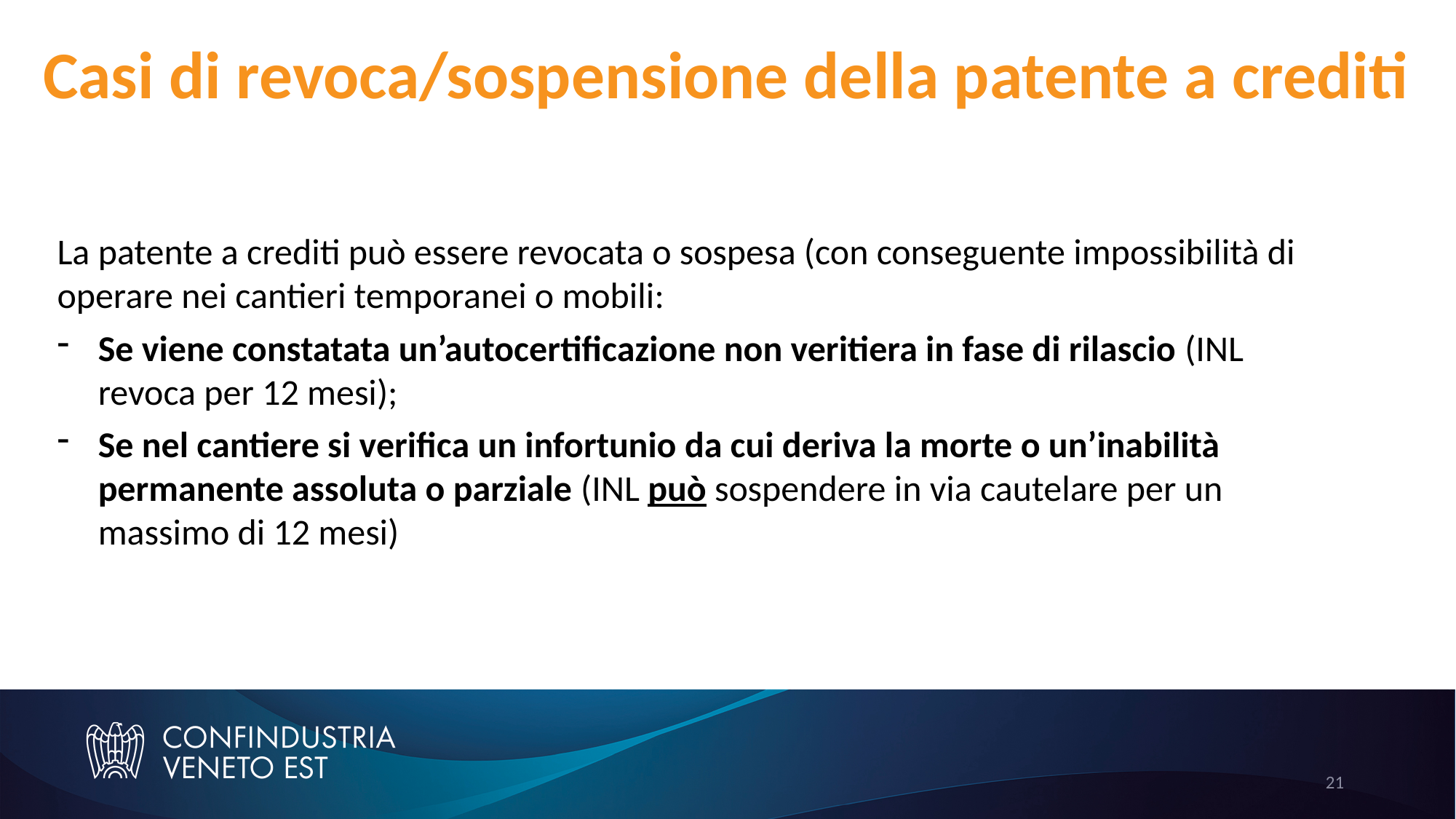

Casi di revoca/sospensione della patente a crediti
La patente a crediti può essere revocata o sospesa (con conseguente impossibilità di operare nei cantieri temporanei o mobili:
Se viene constatata un’autocertificazione non veritiera in fase di rilascio (INL revoca per 12 mesi);
Se nel cantiere si verifica un infortunio da cui deriva la morte o un’inabilità permanente assoluta o parziale (INL può sospendere in via cautelare per un massimo di 12 mesi)

21